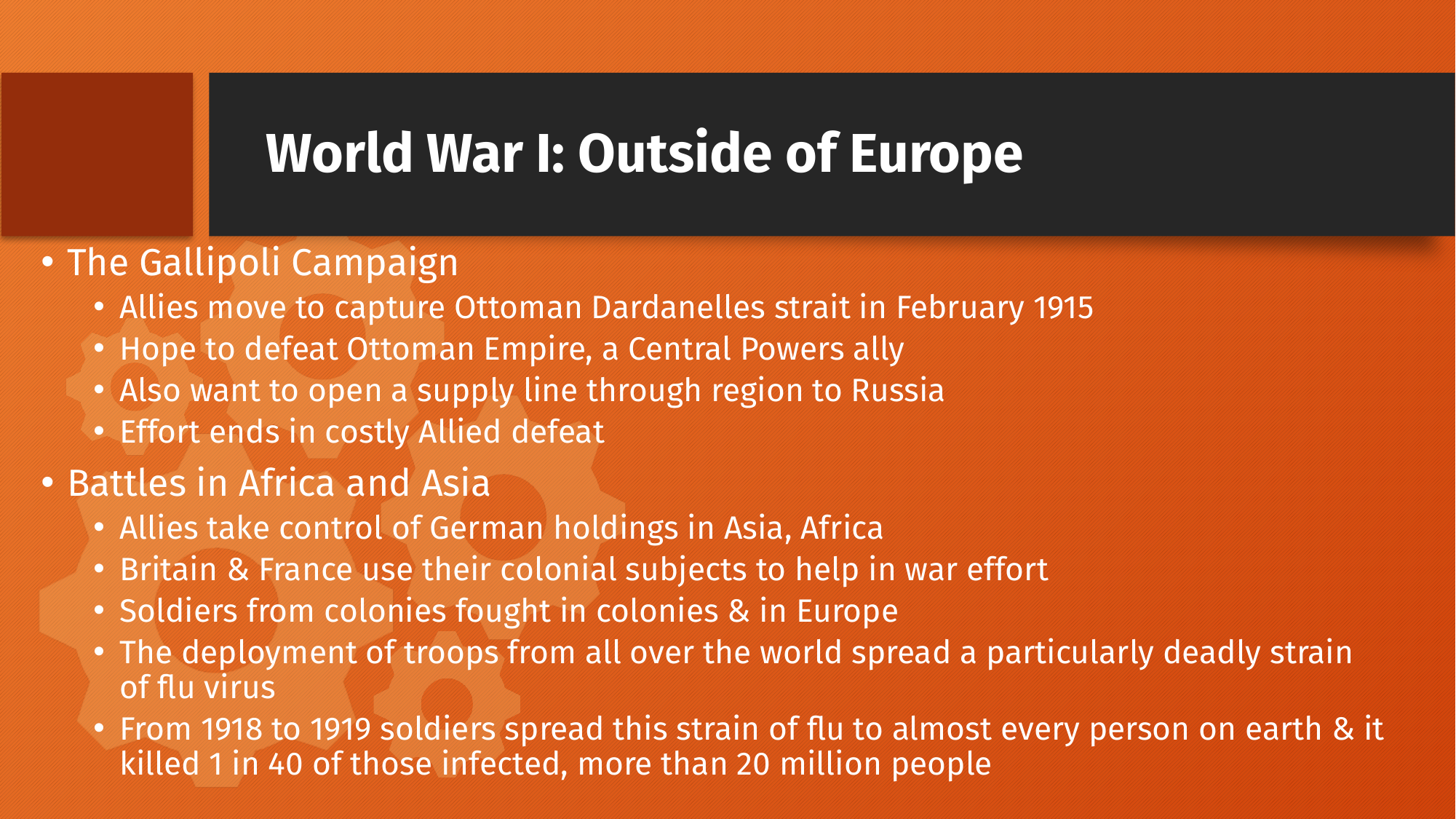

# World War I: Outside of Europe
The Gallipoli Campaign
Allies move to capture Ottoman Dardanelles strait in February 1915
Hope to defeat Ottoman Empire, a Central Powers ally
Also want to open a supply line through region to Russia
Effort ends in costly Allied defeat
Battles in Africa and Asia
Allies take control of German holdings in Asia, Africa
Britain & France use their colonial subjects to help in war effort
Soldiers from colonies fought in colonies & in Europe
The deployment of troops from all over the world spread a particularly deadly strain of flu virus
From 1918 to 1919 soldiers spread this strain of flu to almost every person on earth & it killed 1 in 40 of those infected, more than 20 million people